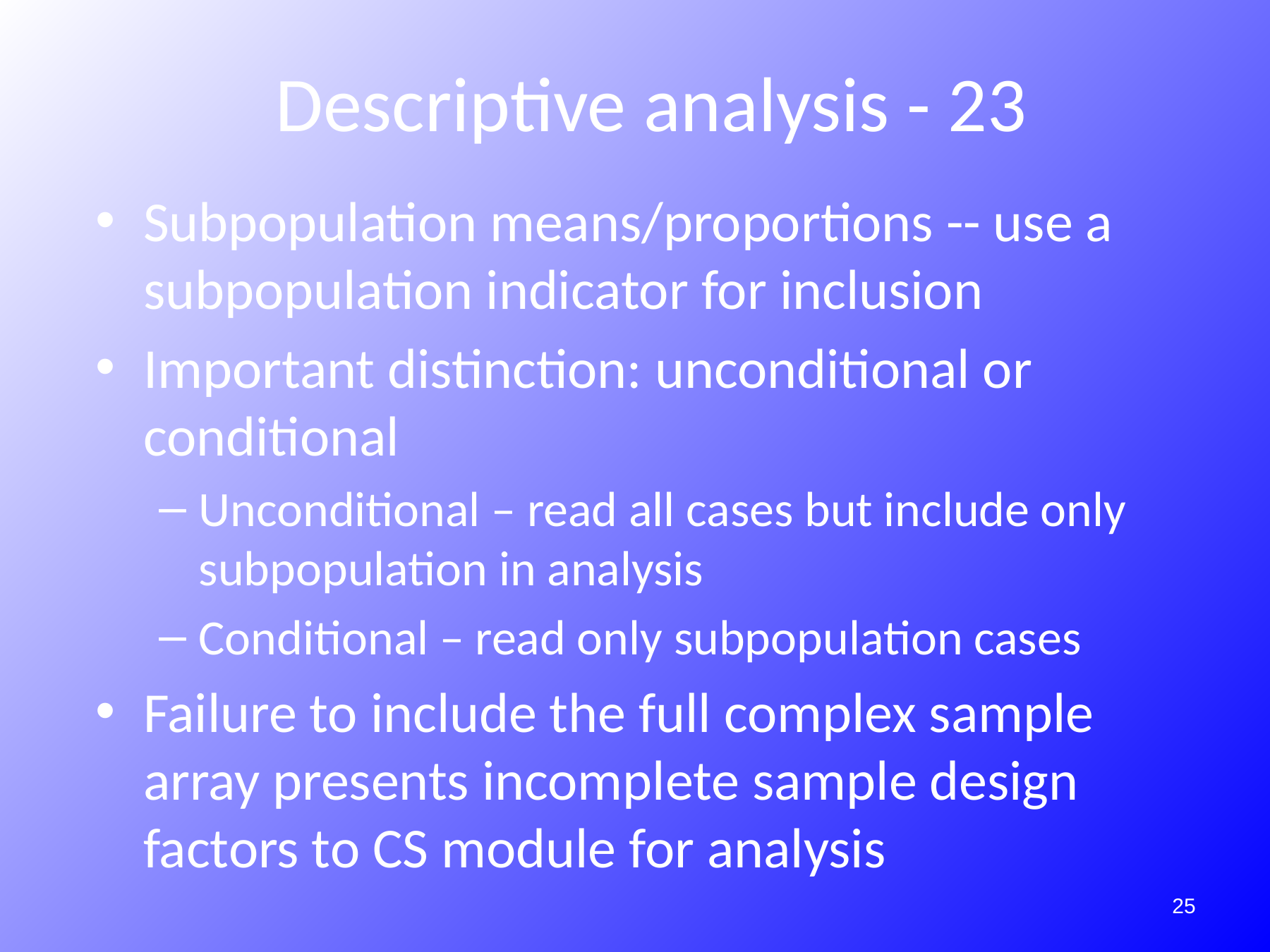

# Descriptive analysis - 23
Subpopulation means/proportions -- use a subpopulation indicator for inclusion
Important distinction: unconditional or conditional
Unconditional – read all cases but include only subpopulation in analysis
Conditional – read only subpopulation cases
Failure to include the full complex sample array presents incomplete sample design factors to CS module for analysis
25